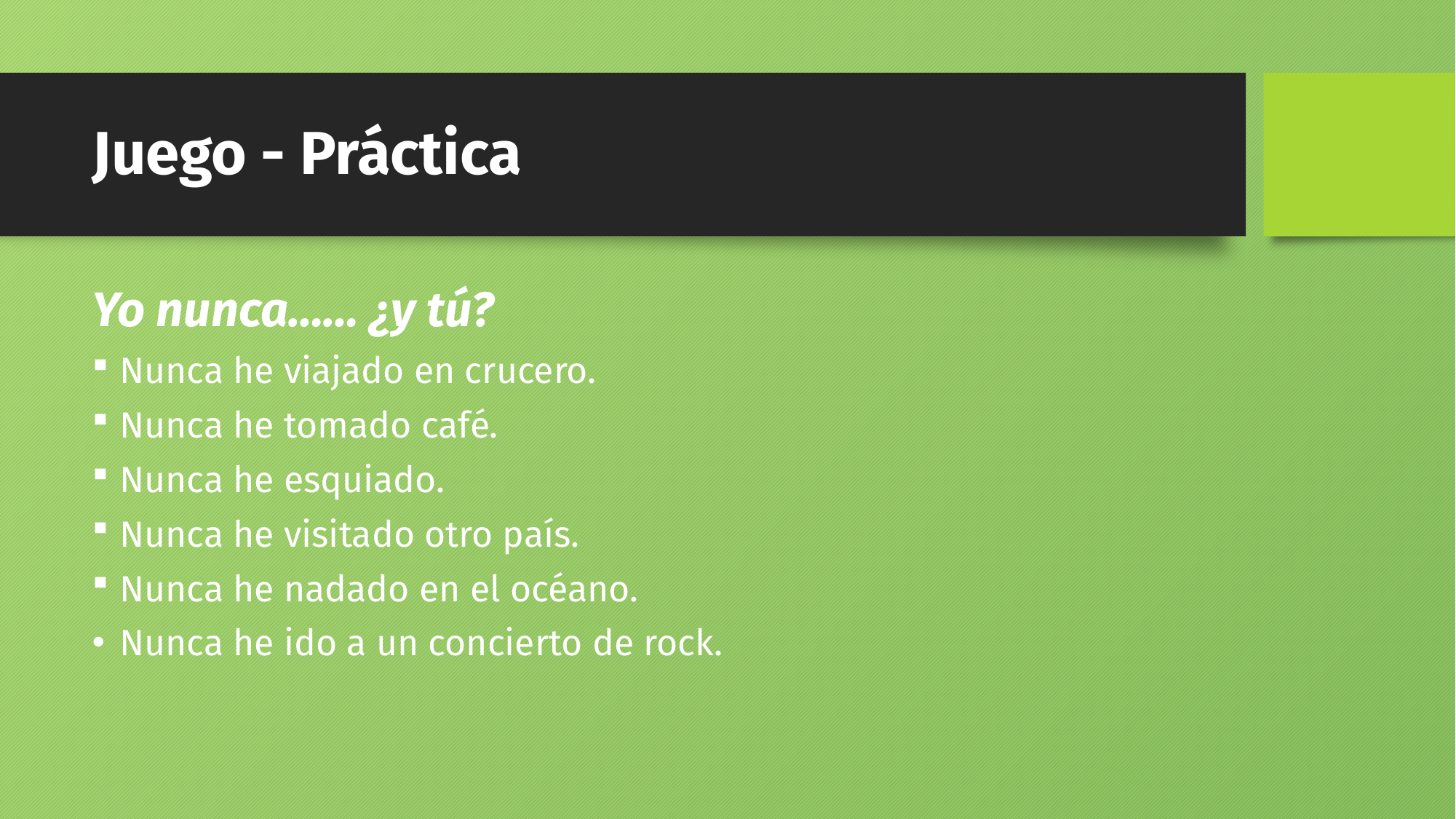

# Juego - Práctica
Yo nunca…… ¿y tú?
Nunca he viajado en crucero.
Nunca he tomado café.
Nunca he esquiado.
Nunca he visitado otro país.
Nunca he nadado en el océano.
Nunca he ido a un concierto de rock.